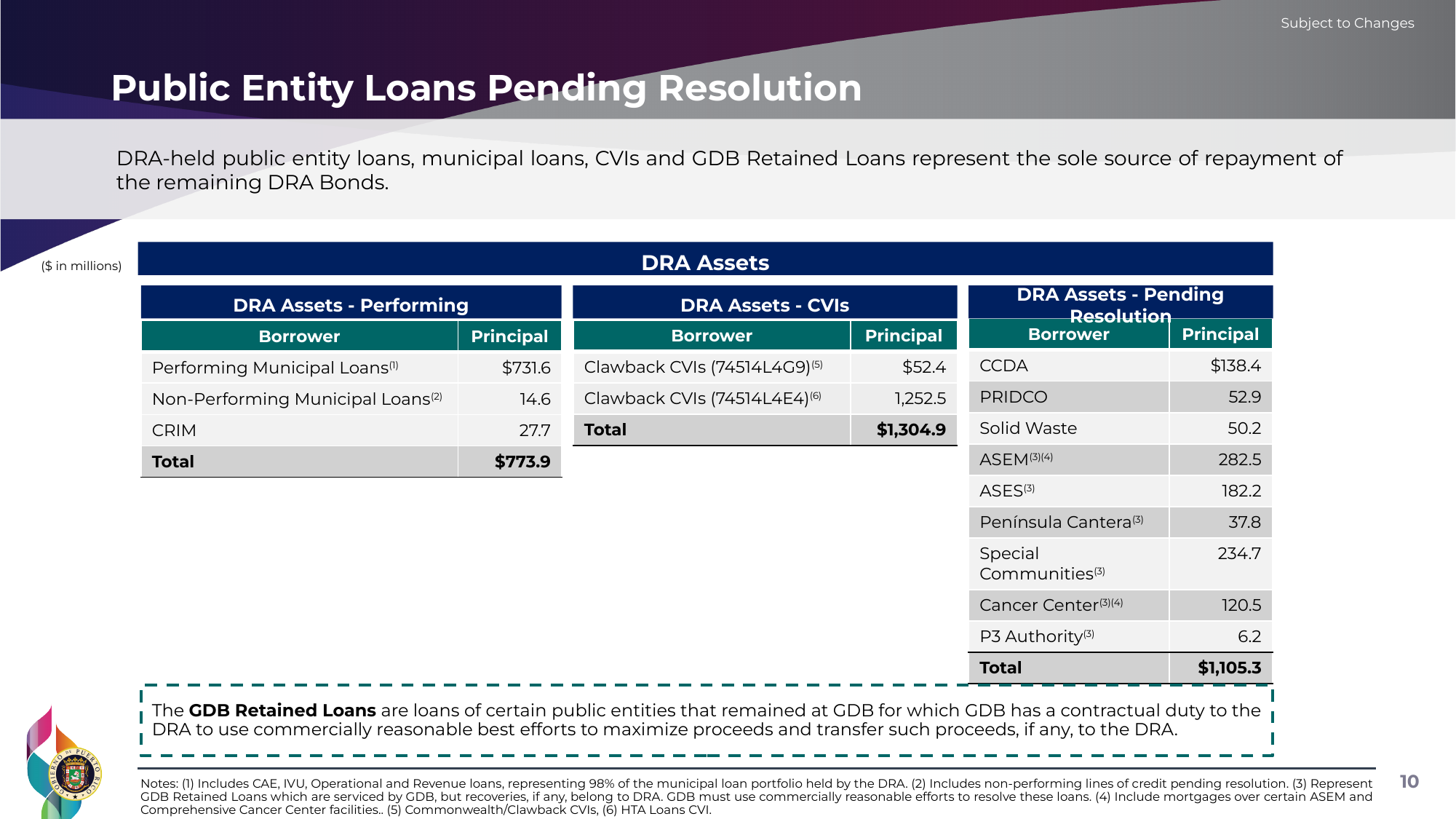

Subject to Changes
Public Entity Loans Pending Resolution
DRA-held public entity loans, municipal loans, CVIs and GDB Retained Loans represent the sole source of repayment of the remaining DRA Bonds.

DRA Assets
($ in millions)
DRA Assets - Performing
DRA Assets - CVIs
DRA Assets - Pending Resolution
| Borrower | Principal |
| --- | --- |
| CCDA | $138.4 |
| PRIDCO | 52.9 |
| Solid Waste | 50.2 |
| ASEM(3)(4) | 282.5 |
| ASES(3) | 182.2 |
| Península Cantera(3) | 37.8 |
| Special Communities(3) | 234.7 |
| Cancer Center(3)(4) | 120.5 |
| P3 Authority(3) | 6.2 |
| Total | $1,105.3 |
| Borrower | Principal |
| --- | --- |
| Clawback CVIs (74514L4G9)(5) | $52.4 |
| Clawback CVIs (74514L4E4)(6) | 1,252.5 |
| Total | $1,304.9 |
| Borrower | Principal |
| --- | --- |
| Performing Municipal Loans(1) | $731.6 |
| Non-Performing Municipal Loans(2) | 14.6 |
| CRIM | 27.7 |
| Total | $773.9 |
The GDB Retained Loans are loans of certain public entities that remained at GDB for which GDB has a contractual duty to the DRA to use commercially reasonable best efforts to maximize proceeds and transfer such proceeds, if any, to the DRA.
10
Notes: (1) Includes CAE, IVU, Operational and Revenue loans, representing 98% of the municipal loan portfolio held by the DRA. (2) Includes non-performing lines of credit pending resolution. (3) Represent GDB Retained Loans which are serviced by GDB, but recoveries, if any, belong to DRA. GDB must use commercially reasonable efforts to resolve these loans. (4) Include mortgages over certain ASEM and Comprehensive Cancer Center facilities.. (5) Commonwealth/Clawback CVIs, (6) HTA Loans CVI.